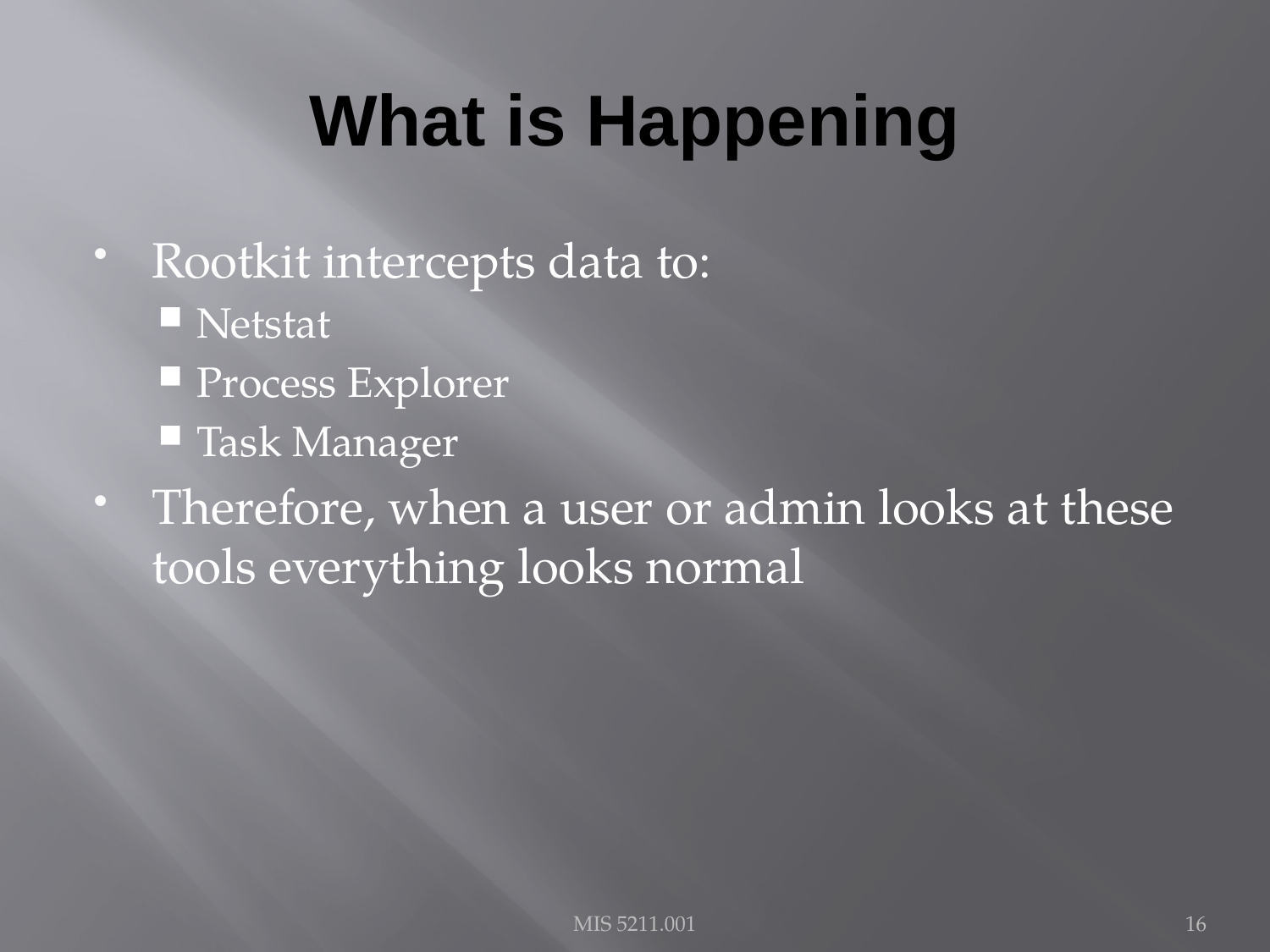

# What is Happening
Rootkit intercepts data to:
Netstat
Process Explorer
Task Manager
Therefore, when a user or admin looks at these tools everything looks normal

MIS 5211.001
16